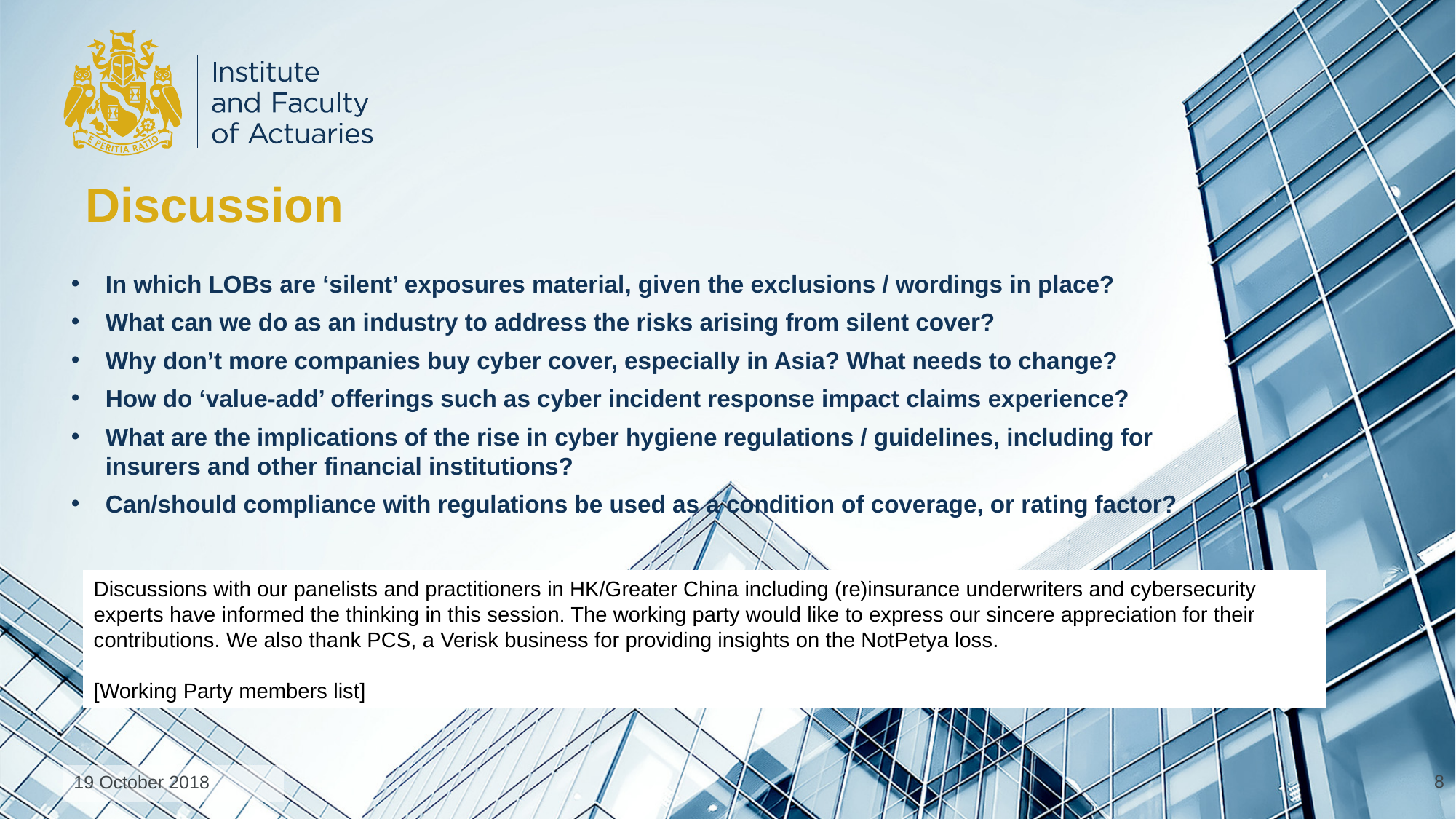

# Discussion
In which LOBs are ‘silent’ exposures material, given the exclusions / wordings in place?
What can we do as an industry to address the risks arising from silent cover?
Why don’t more companies buy cyber cover, especially in Asia? What needs to change?
How do ‘value-add’ offerings such as cyber incident response impact claims experience?
What are the implications of the rise in cyber hygiene regulations / guidelines, including for insurers and other financial institutions?
Can/should compliance with regulations be used as a condition of coverage, or rating factor?
Discussions with our panelists and practitioners in HK/Greater China including (re)insurance underwriters and cybersecurity experts have informed the thinking in this session. The working party would like to express our sincere appreciation for their contributions. We also thank PCS, a Verisk business for providing insights on the NotPetya loss.

[Working Party members list]
8
19 October 2018